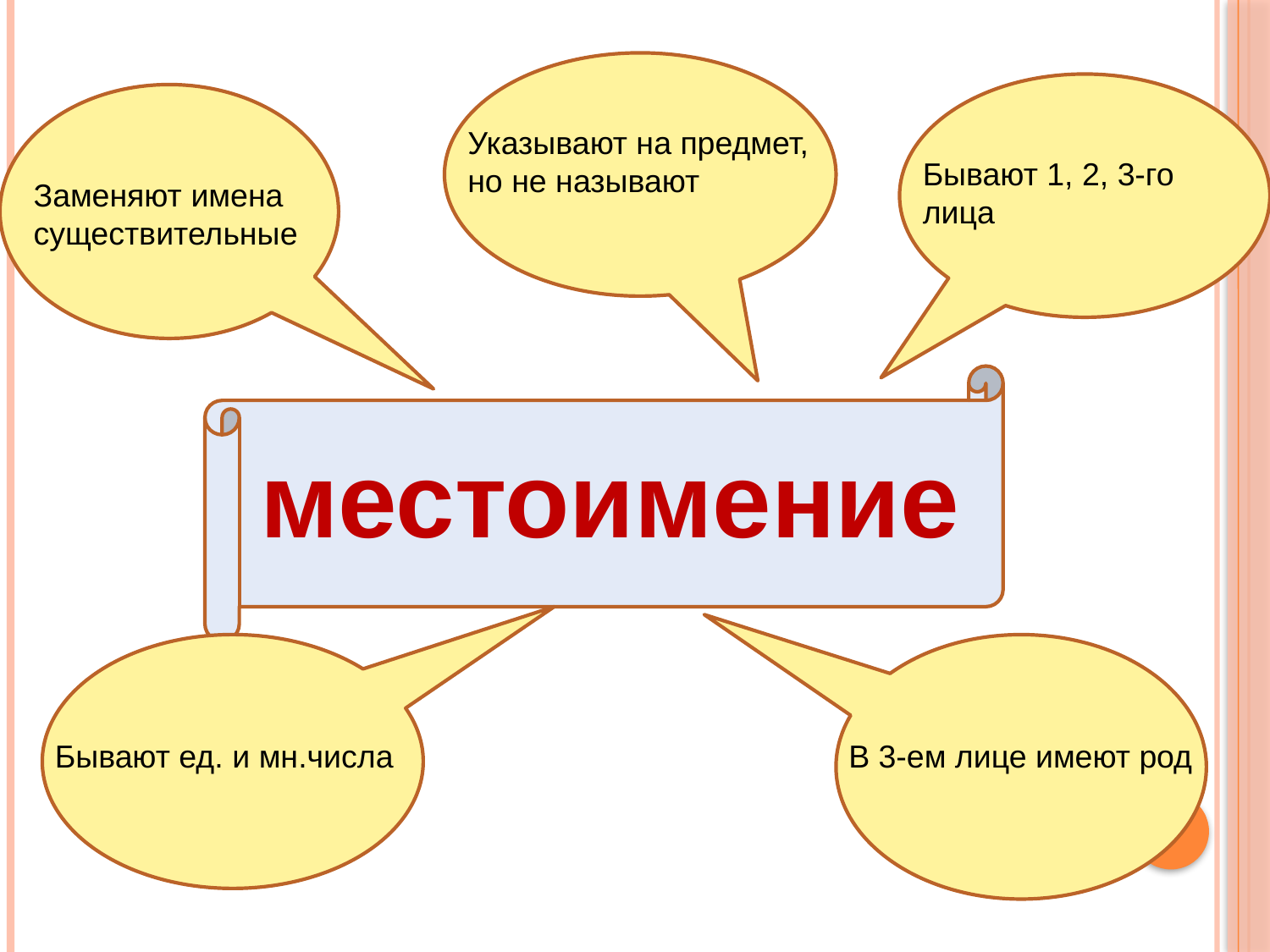

Указывают на предмет, но не называют
Бывают 1, 2, 3-го лица
Заменяют имена существительные

местоимение

Бывают ед. и мн.числа
В 3-ем лице имеют род